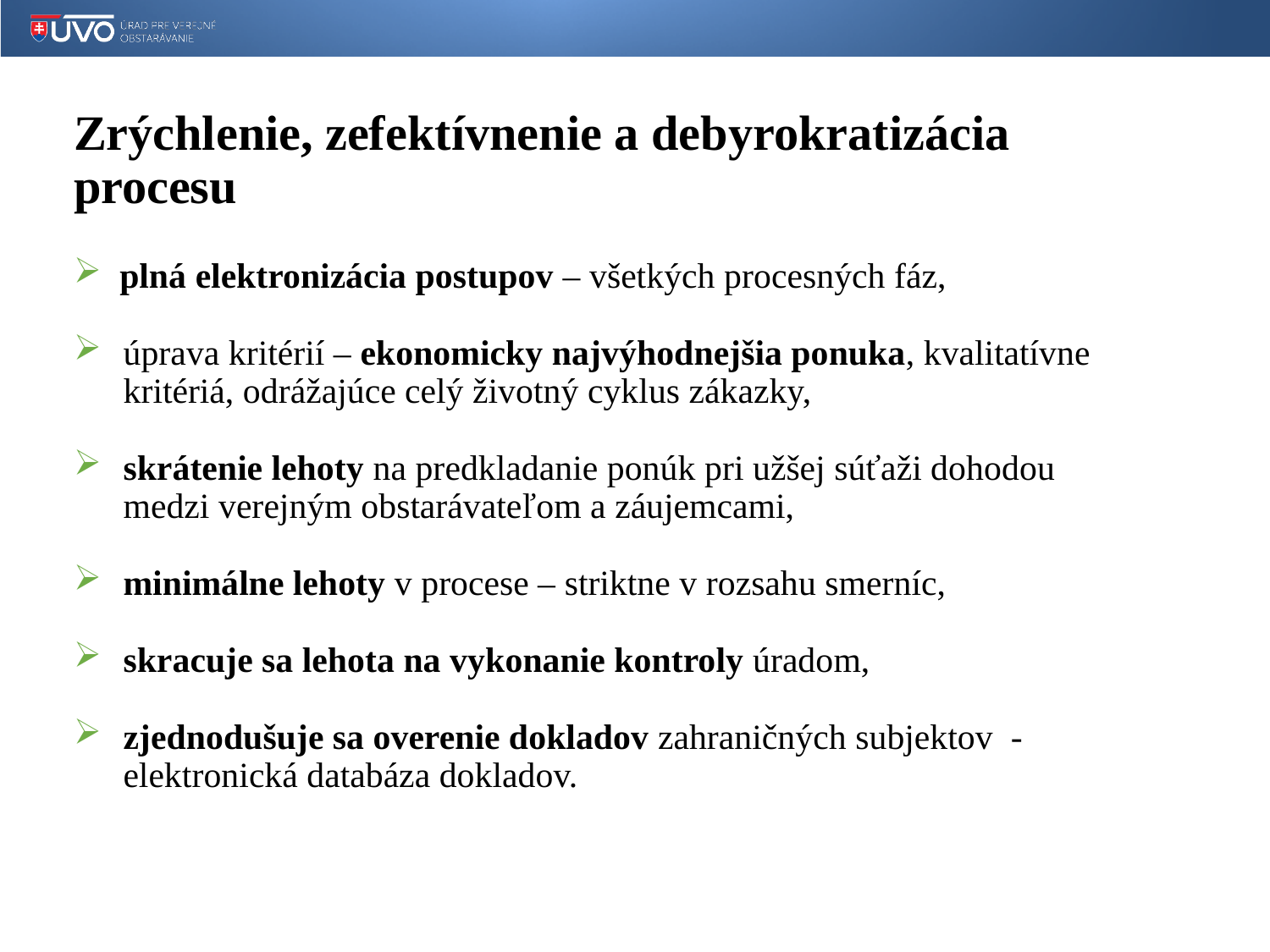

# Zrýchlenie, zefektívnenie a debyrokratizácia procesu
  plná elektronizácia postupov – všetkých procesných fáz,
úprava kritérií – ekonomicky najvýhodnejšia ponuka, kvalitatívne kritériá, odrážajúce celý životný cyklus zákazky,
skrátenie lehoty na predkladanie ponúk pri užšej súťaži dohodou medzi verejným obstarávateľom a záujemcami,
minimálne lehoty v procese – striktne v rozsahu smerníc,
skracuje sa lehota na vykonanie kontroly úradom,
zjednodušuje sa overenie dokladov zahraničných subjektov  - elektronická databáza dokladov.